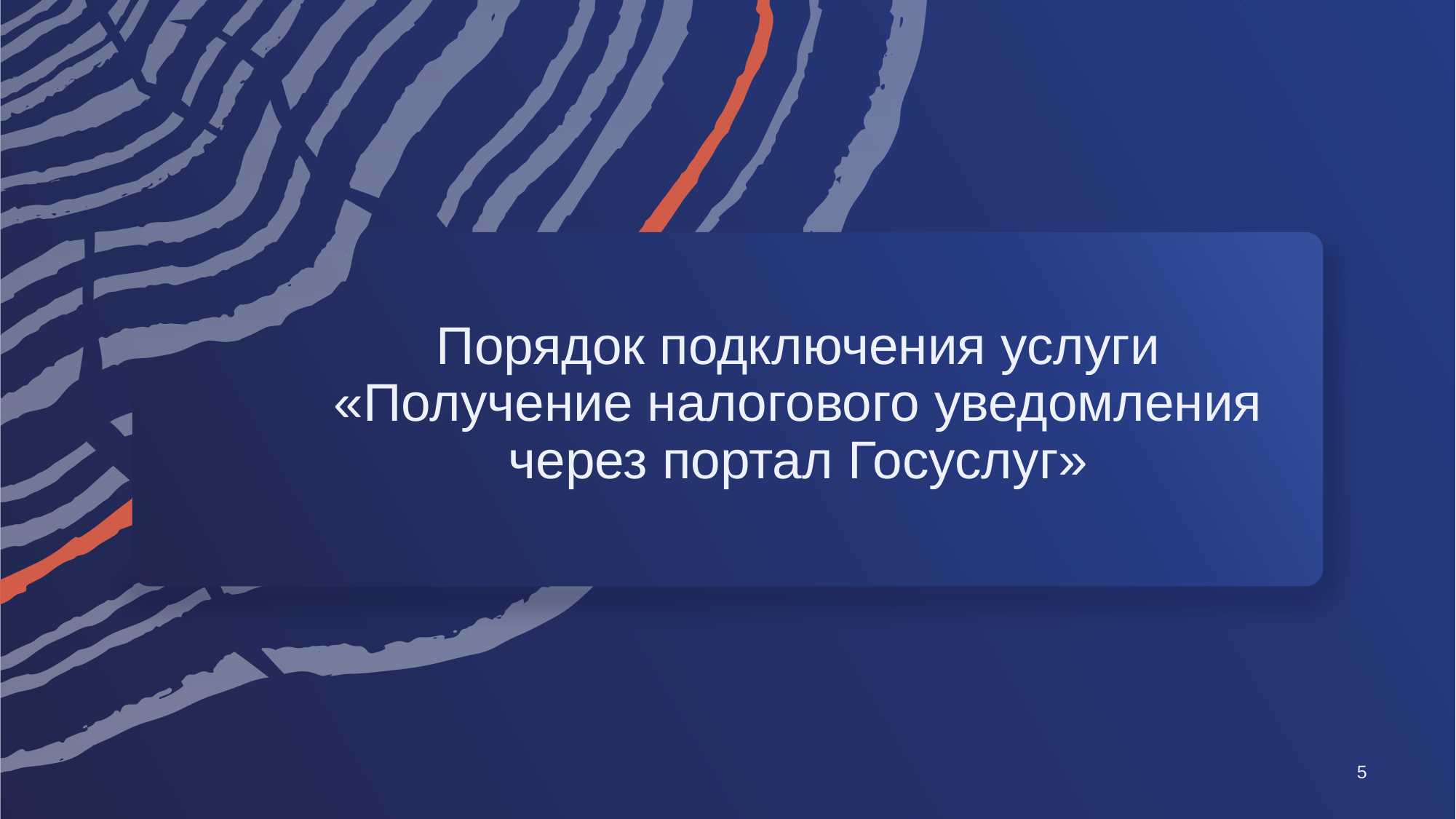

# Порядок подключения услуги «Получение налогового уведомления через портал Госуслуг»
5